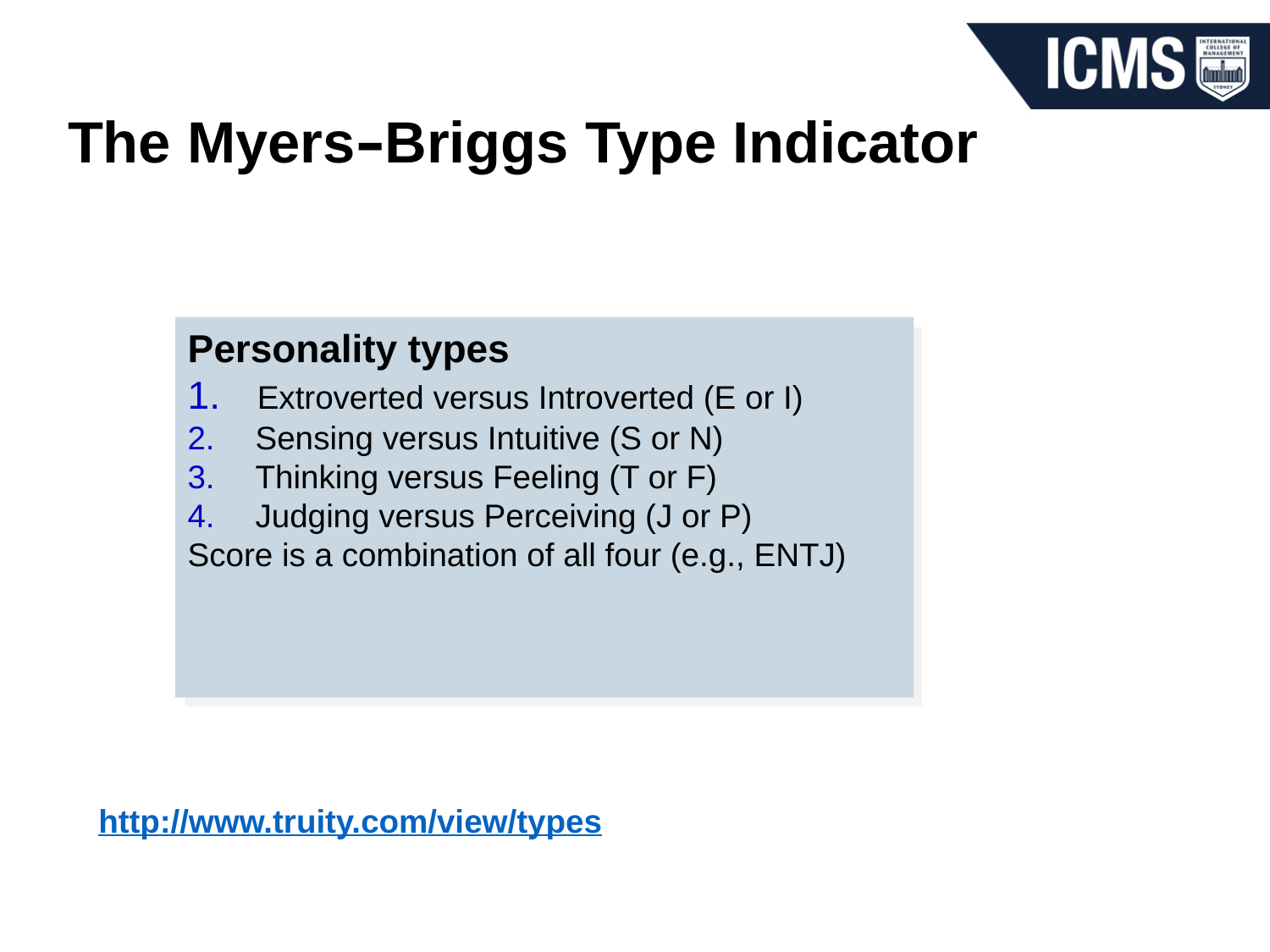

# The Myers–Briggs Type Indicator

Personality types
 Extroverted versus Introverted (E or I)
 Sensing versus Intuitive (S or N)
 Thinking versus Feeling (T or F)
 Judging versus Perceiving (J or P)
Score is a combination of all four (e.g., ENTJ)
http://www.truity.com/view/types